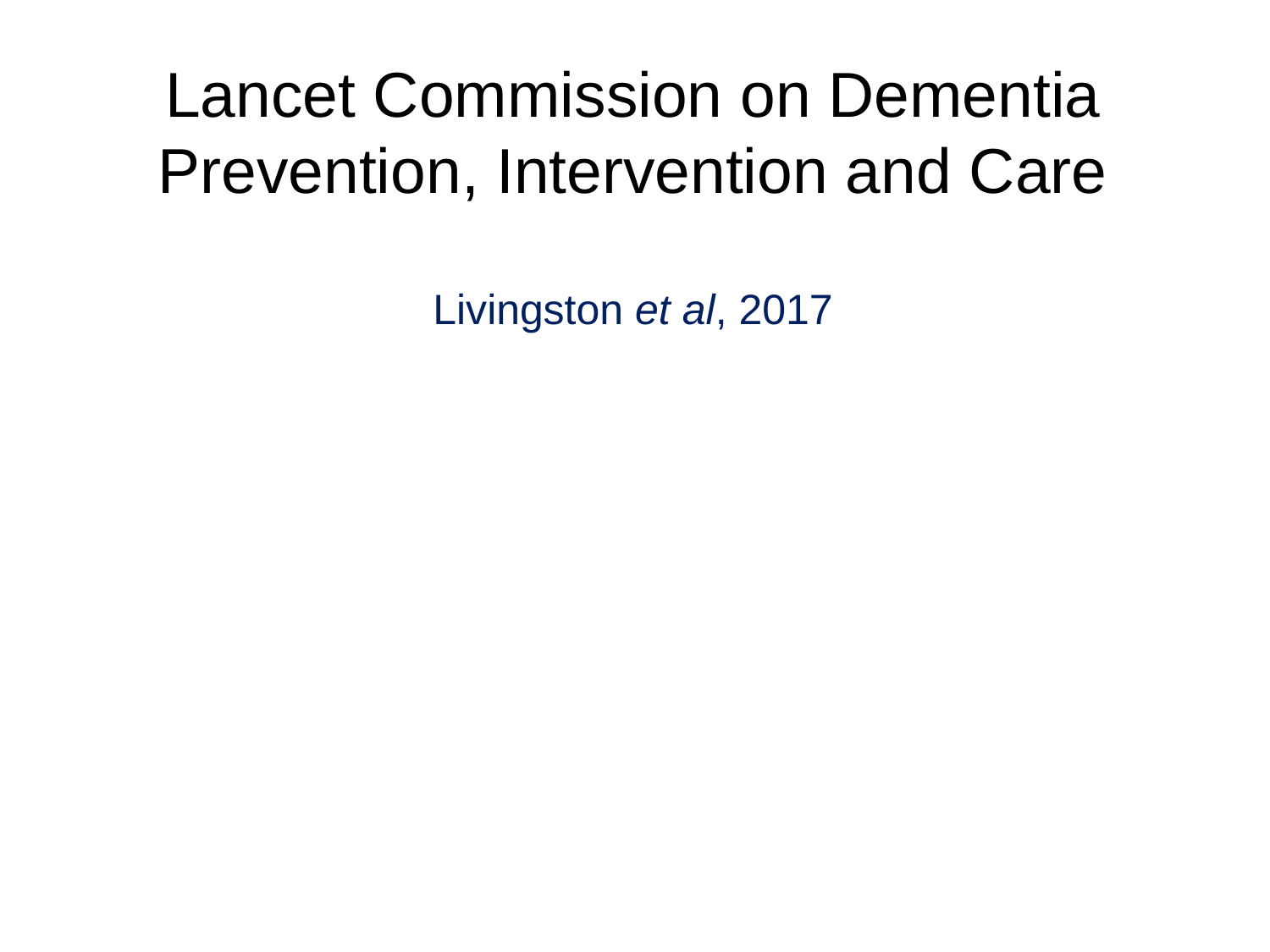

# Lancet Commission on Dementia Prevention, Intervention and Care Livingston et al, 2017